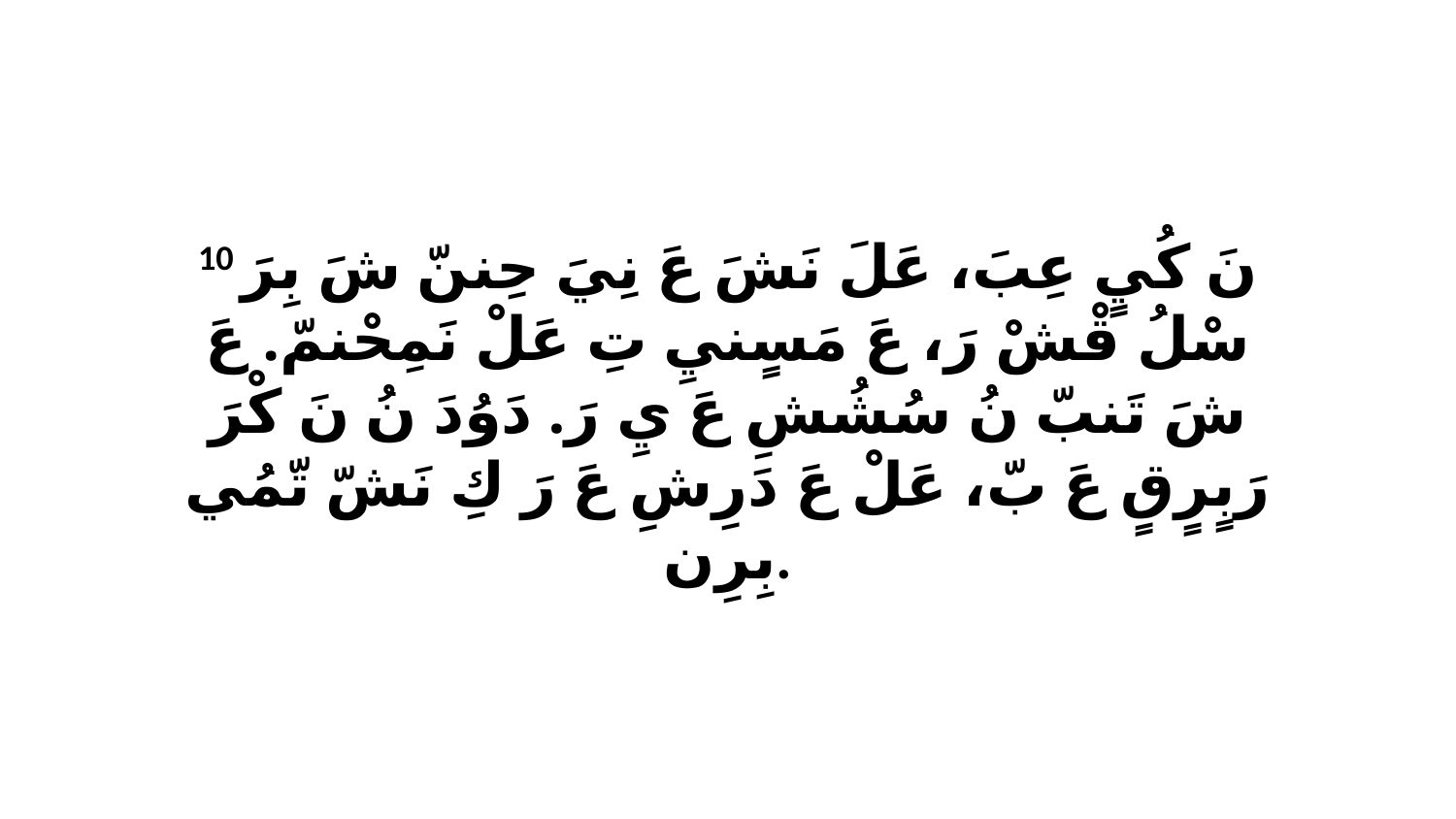

10 نَ كُيٍ عِبَ، عَلَ نَشَ عَ نِيَ حِننّ شَ بِرَ سْلُ قْشْ رَ، عَ مَسٍنيِ تِ عَلْ نَمِحْنمّ. عَ شَ تَنبّ نُ سُشُشِ عَ يِ رَ. دَوُدَ نُ نَ كْرَ رَبٍرٍقٍ عَ بّ، عَلْ عَ دَرِشِ عَ رَ كِ نَشّ تّمُي بِرِن.